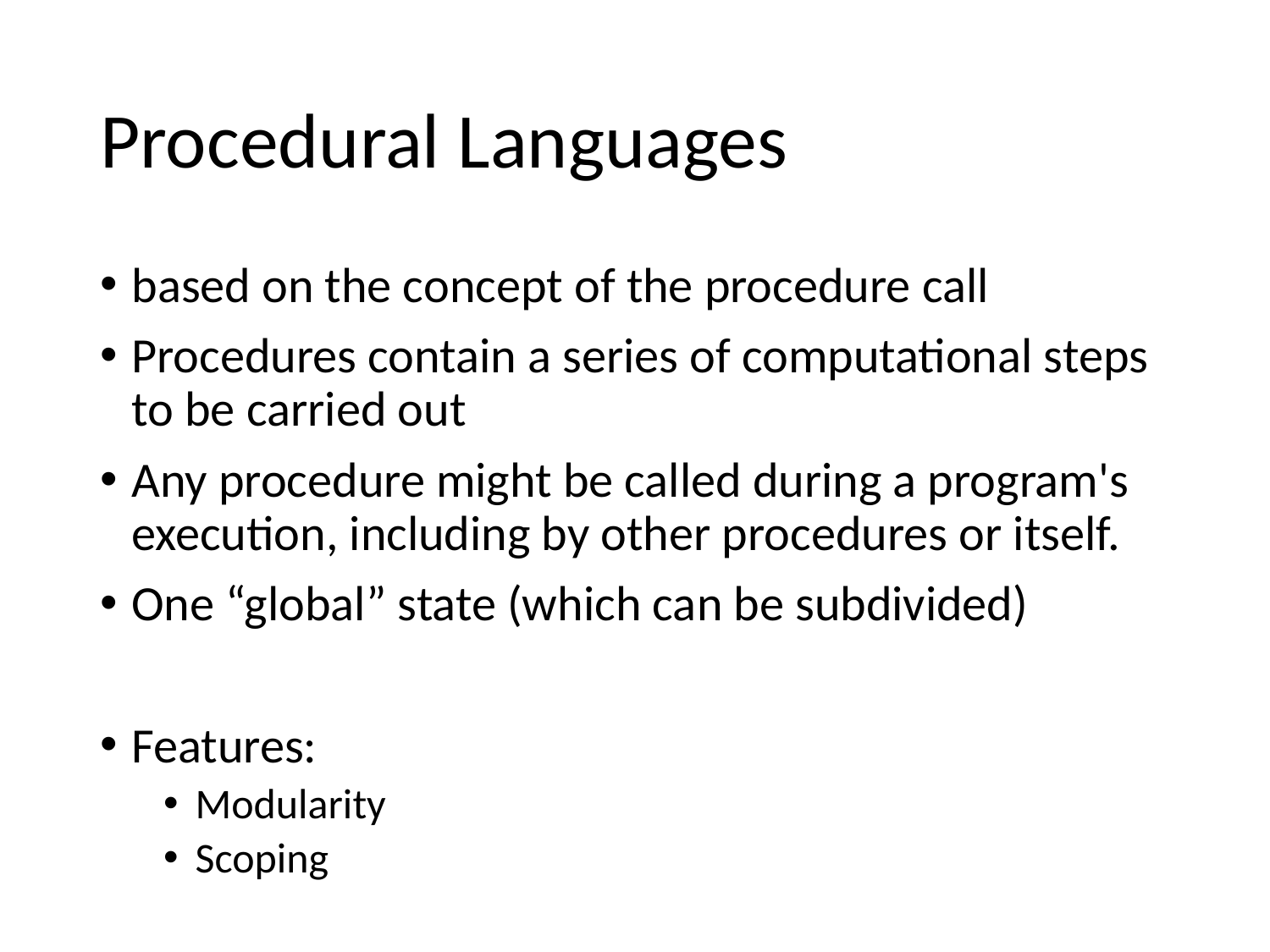

# Procedural Languages
based on the concept of the procedure call
Procedures contain a series of computational steps to be carried out
Any procedure might be called during a program's execution, including by other procedures or itself.
One “global” state (which can be subdivided)

Features:
Modularity
Scoping